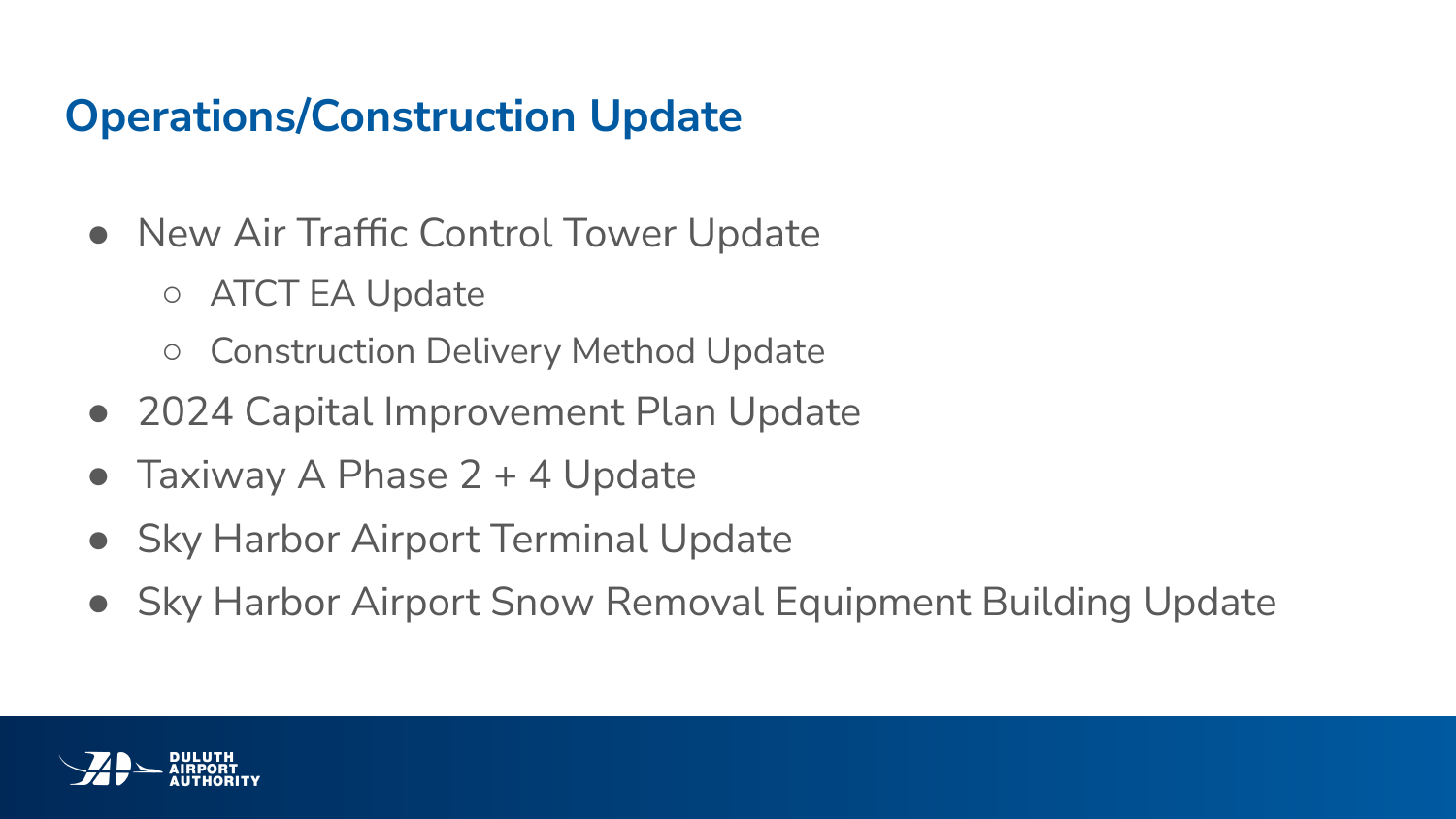

# Operations/Construction Update
New Air Traffic Control Tower Update
ATCT EA Update
Construction Delivery Method Update
2024 Capital Improvement Plan Update
Taxiway A Phase 2 + 4 Update
Sky Harbor Airport Terminal Update
Sky Harbor Airport Snow Removal Equipment Building Update